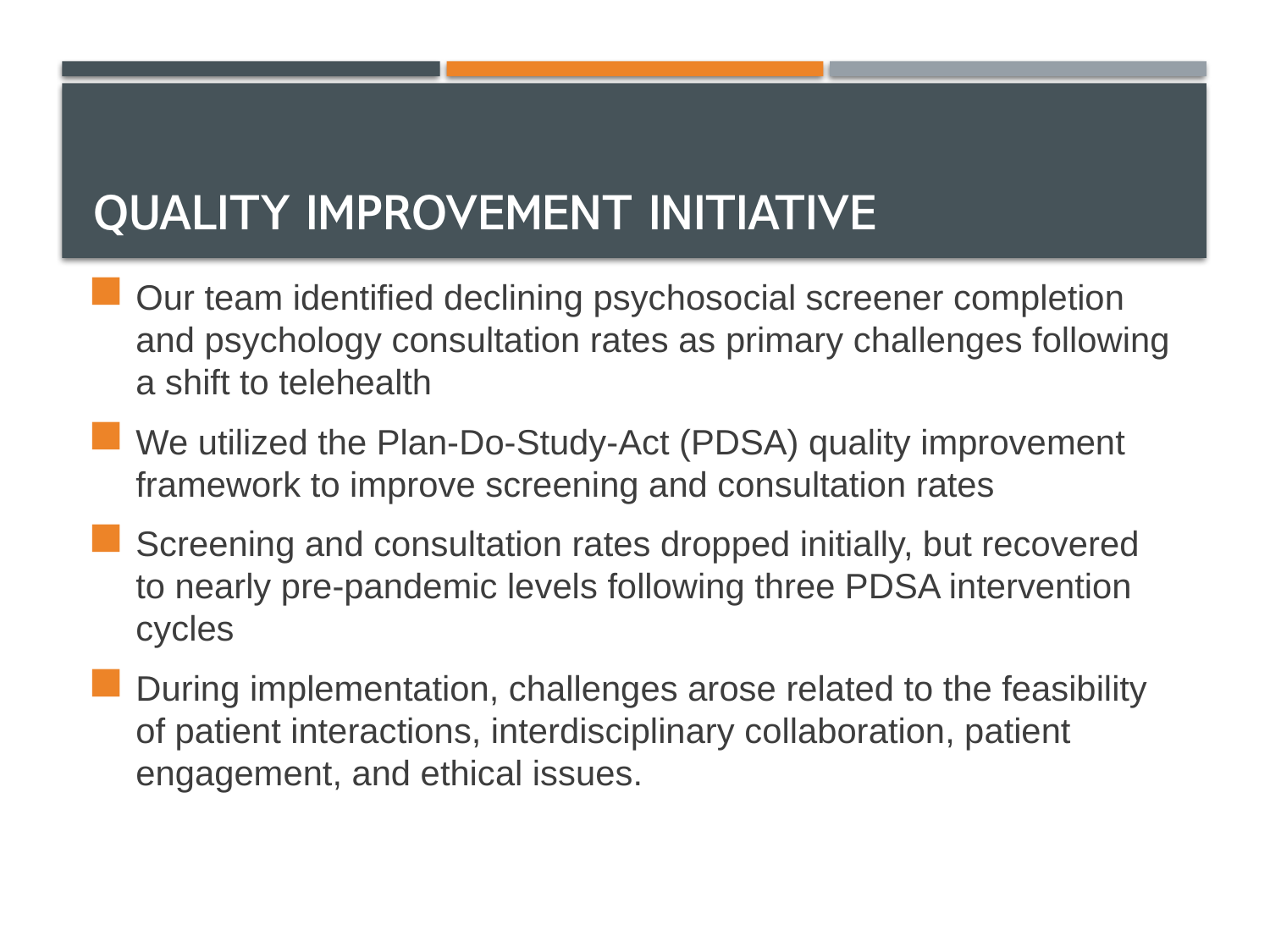

# Quality Improvement Initiative
Our team identified declining psychosocial screener completion and psychology consultation rates as primary challenges following a shift to telehealth
We utilized the Plan-Do-Study-Act (PDSA) quality improvement framework to improve screening and consultation rates
Screening and consultation rates dropped initially, but recovered to nearly pre-pandemic levels following three PDSA intervention cycles
During implementation, challenges arose related to the feasibility of patient interactions, interdisciplinary collaboration, patient engagement, and ethical issues.